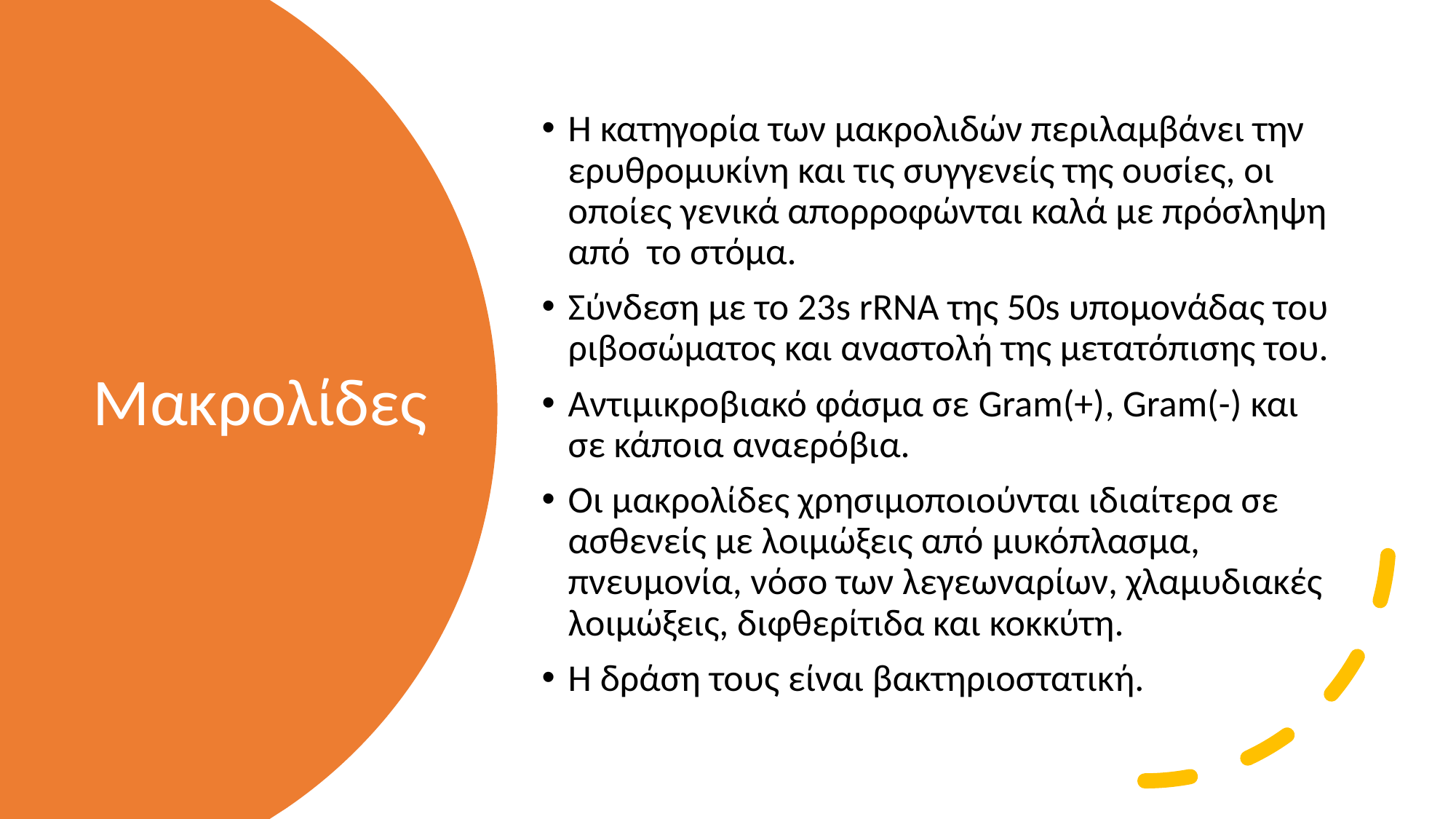

Η κατηγορία των μακρολιδών περιλαμβάνει την ερυθρομυκίνη και τις συγγενείς της ουσίες, οι οποίες γενικά απορροφώνται καλά με πρόσληψη από  το στόμα.
Σύνδεση με το 23s rRNA της 50s υπομονάδας του ριβοσώματος και αναστολή της μετατόπισης του.
Αντιμικροβιακό φάσμα σε Gram(+), Gram(-) και σε κάποια αναερόβια.
Οι μακρολίδες χρησιμοποιούνται ιδιαίτερα σε ασθενείς με λοιμώξεις από μυκόπλασμα, πνευμονία, νόσο των λεγεωναρίων, χλαμυδιακές λοιμώξεις, διφθερίτιδα και κοκκύτη.
Η δράση τους είναι βακτηριοστατική.
# Μακρολίδες